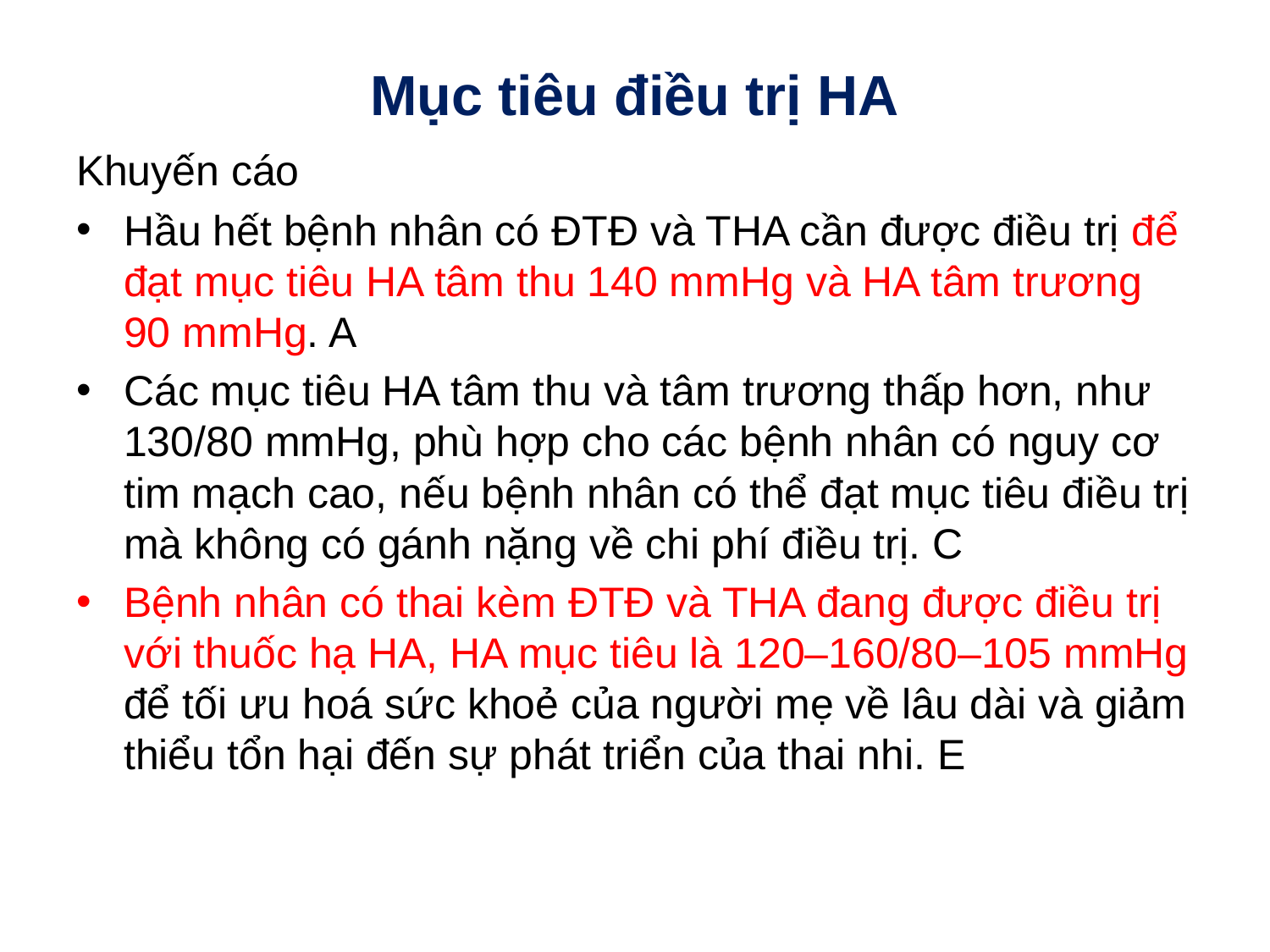

# Mục tiêu điều trị HA
Khuyến cáo
Hầu hết bệnh nhân có ĐTĐ và THA cần được điều trị để đạt mục tiêu HA tâm thu 140 mmHg và HA tâm trương 90 mmHg. A
Các mục tiêu HA tâm thu và tâm trương thấp hơn, như 130/80 mmHg, phù hợp cho các bệnh nhân có nguy cơ tim mạch cao, nếu bệnh nhân có thể đạt mục tiêu điều trị mà không có gánh nặng về chi phí điều trị. C
Bệnh nhân có thai kèm ĐTĐ và THA đang được điều trị với thuốc hạ HA, HA mục tiêu là 120–160/80–105 mmHg để tối ưu hoá sức khoẻ của người mẹ về lâu dài và giảm thiểu tổn hại đến sự phát triển của thai nhi. E